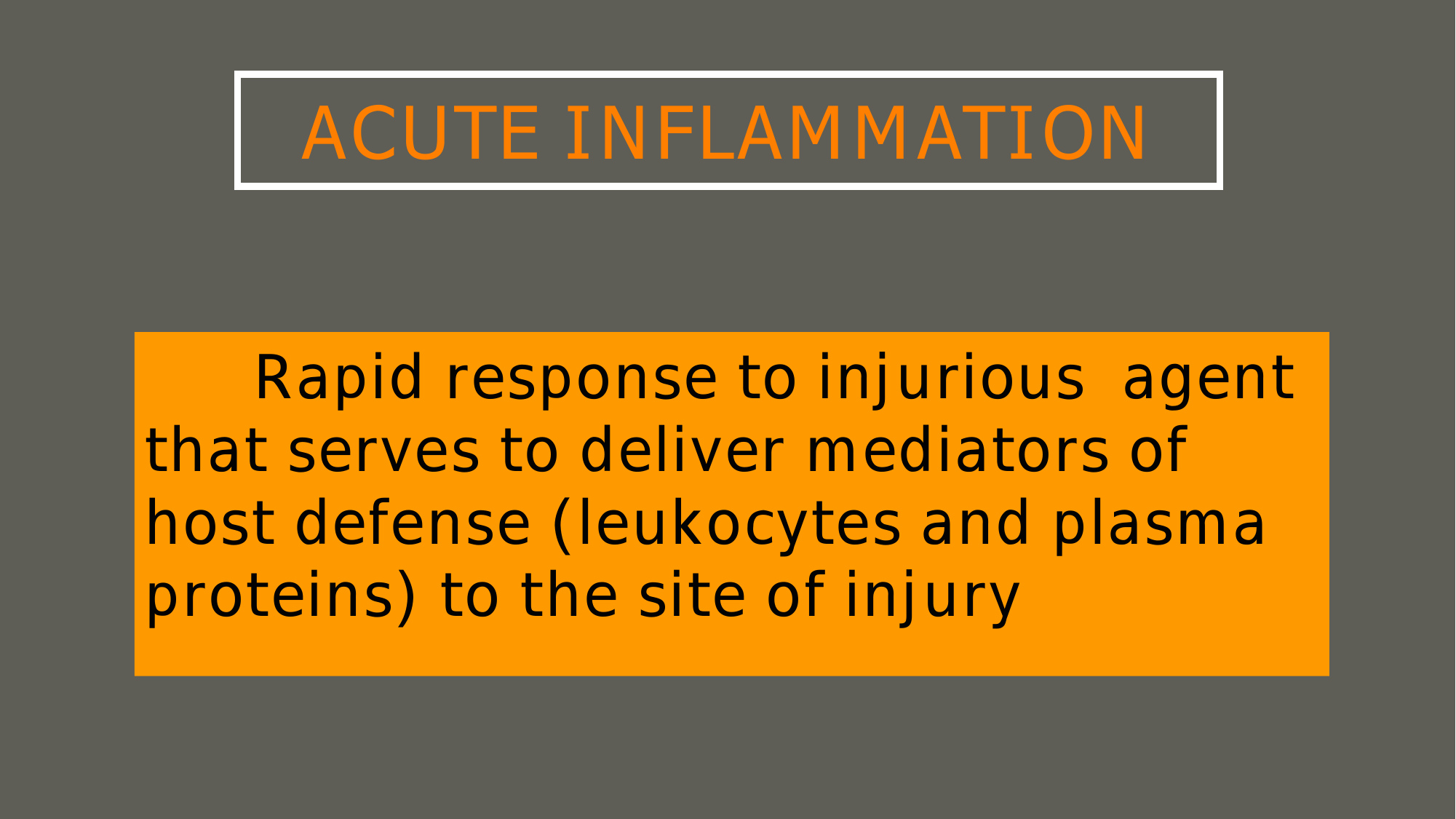

# ACUTE INFLAMMATION
	Rapid response to injurious  agent that serves to deliver mediators of host defense (leukocytes and plasma proteins) to the site of injury